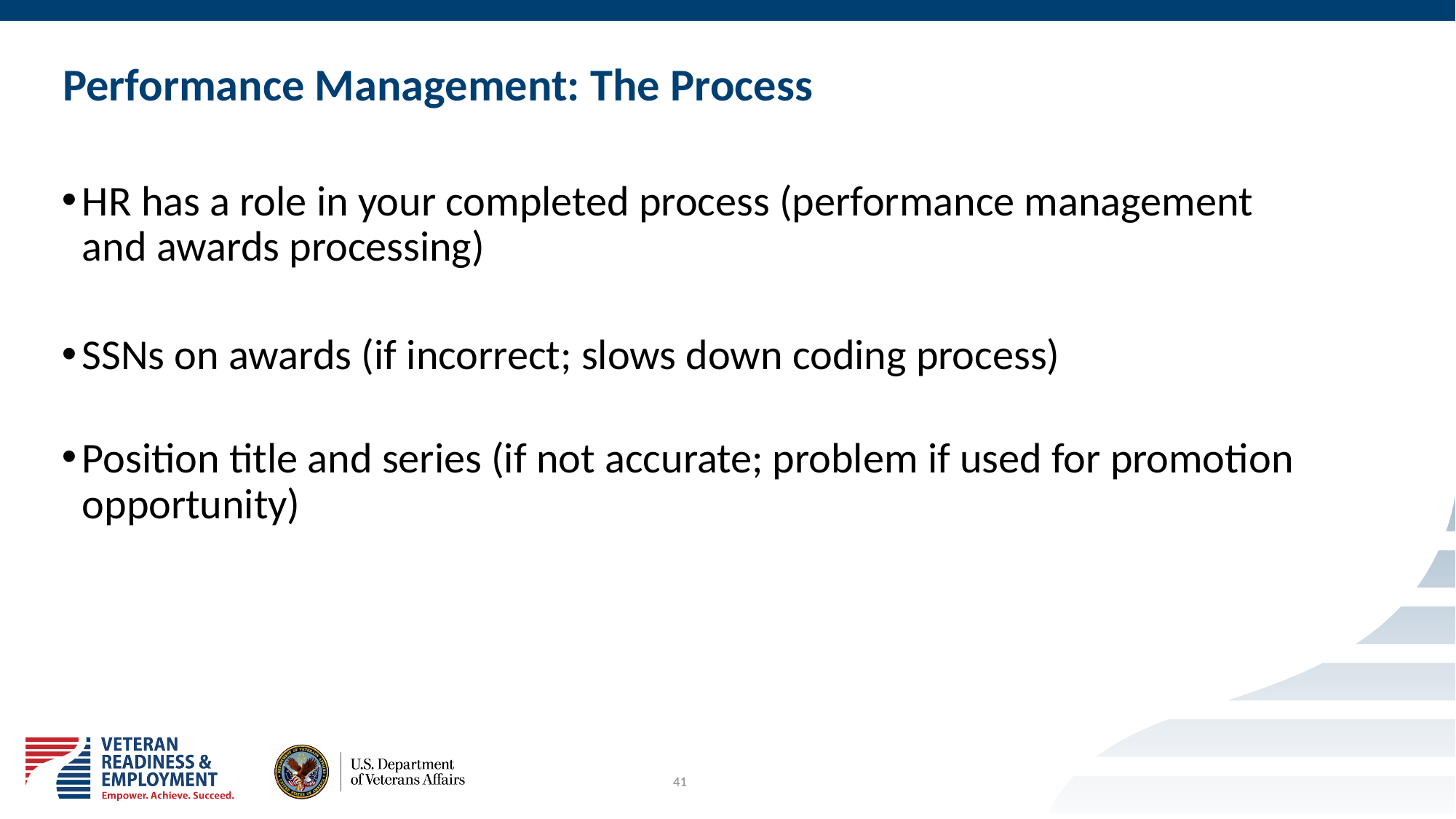

# Performance Management: The Process
HR has a role in your completed process (performance management and awards processing)
SSNs on awards (if incorrect; slows down coding process)
Position title and series (if not accurate; problem if used for promotion opportunity)

41